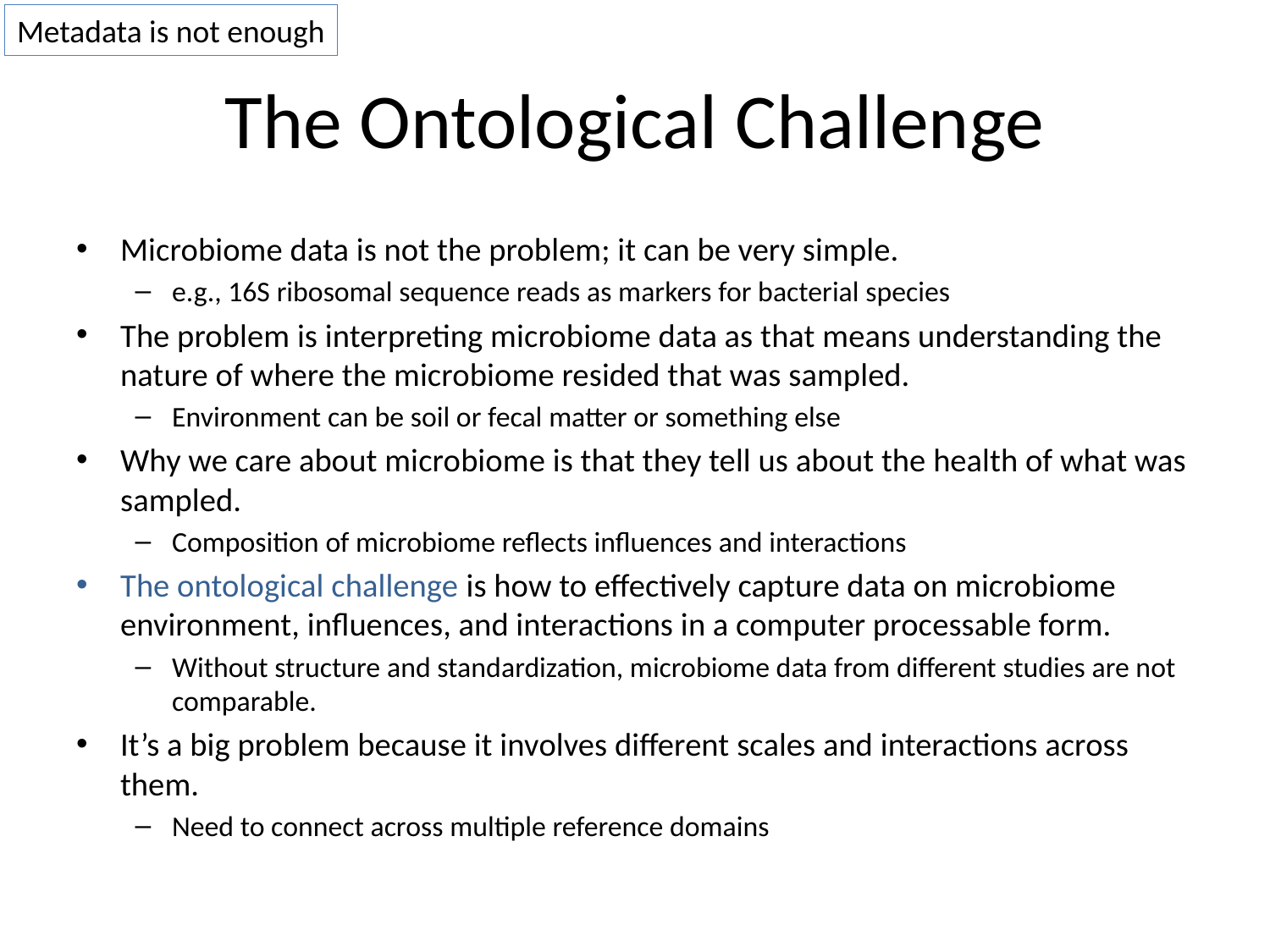

Metadata is not enough
# The Ontological Challenge
Microbiome data is not the problem; it can be very simple.
e.g., 16S ribosomal sequence reads as markers for bacterial species
The problem is interpreting microbiome data as that means understanding the nature of where the microbiome resided that was sampled.
Environment can be soil or fecal matter or something else
Why we care about microbiome is that they tell us about the health of what was sampled.
Composition of microbiome reflects influences and interactions
The ontological challenge is how to effectively capture data on microbiome environment, influences, and interactions in a computer processable form.
Without structure and standardization, microbiome data from different studies are not comparable.
It’s a big problem because it involves different scales and interactions across them.
Need to connect across multiple reference domains